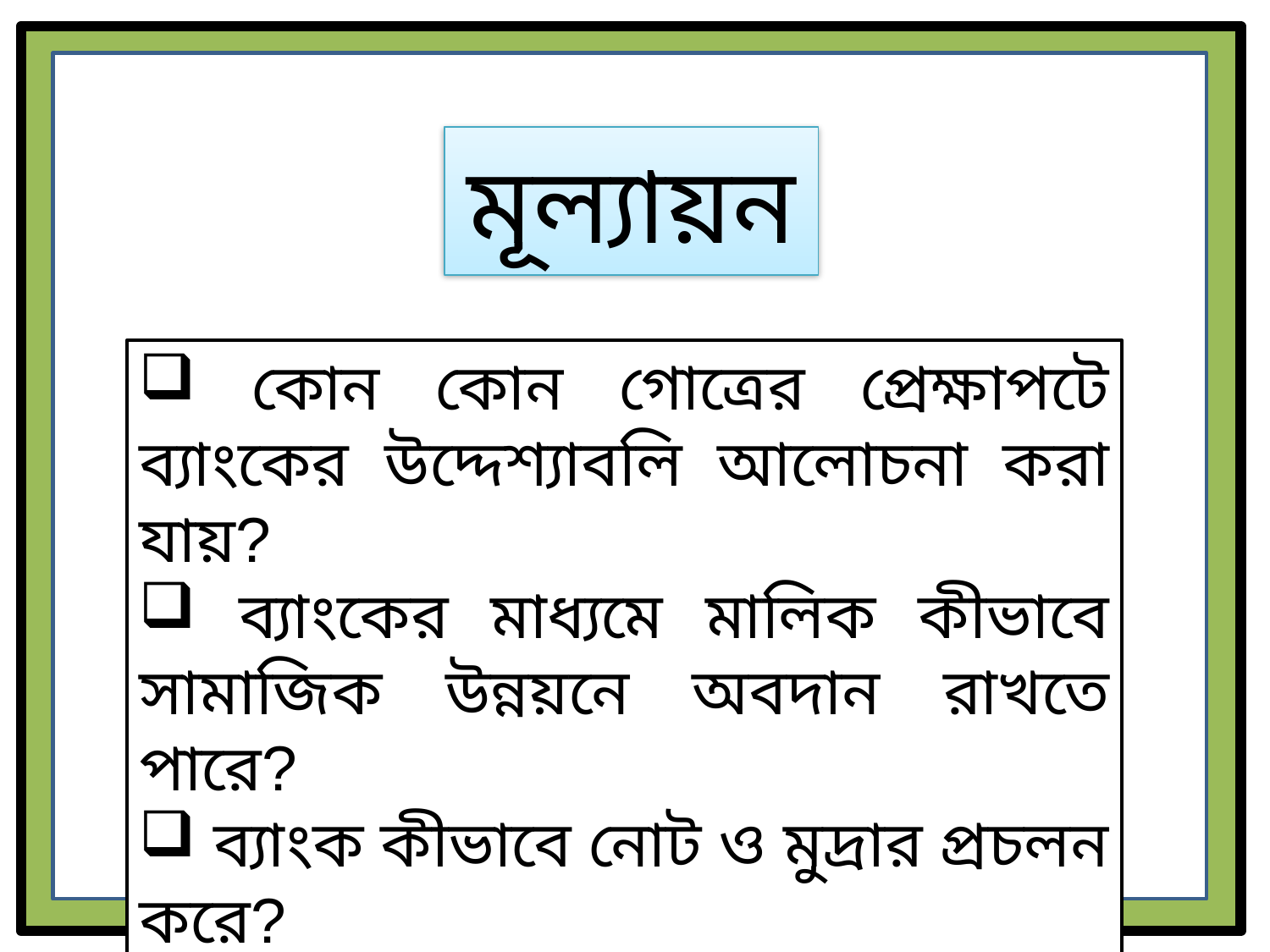

মূল্যায়ন
 কোন কোন গোত্রের প্রেক্ষাপটে ব্যাংকের উদ্দেশ্যাবলি আলোচনা করা যায়?
 ব্যাংকের মাধ্যমে মালিক কীভাবে সামাজিক উন্নয়নে অবদান রাখতে পারে?
 ব্যাংক কীভাবে নোট ও মুদ্রার প্রচলন করে?
 ব্যাংক কীভাবে মূলধন গঠনে সাহায্য করে?